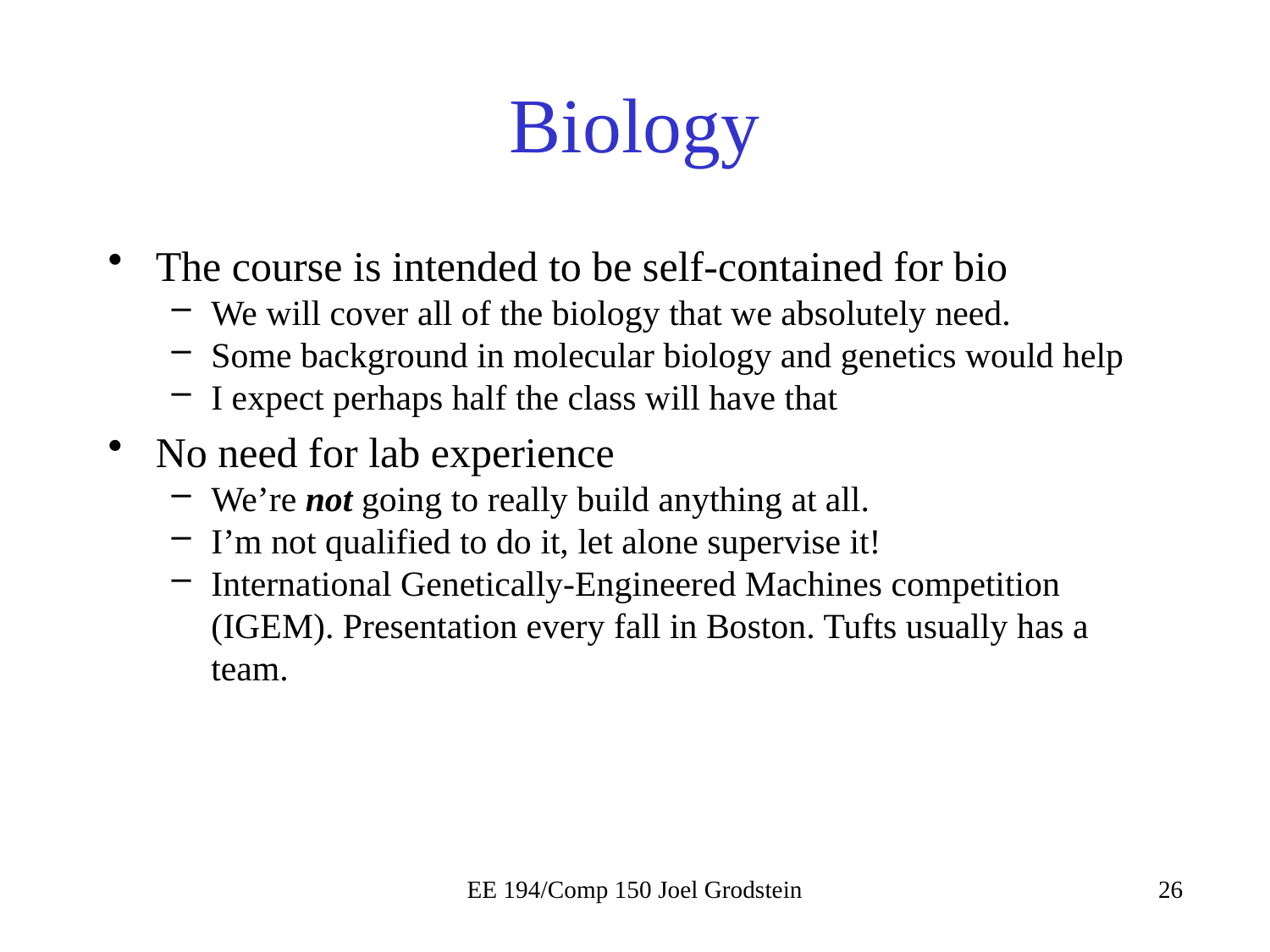

# Biology
The course is intended to be self-contained for bio
We will cover all of the biology that we absolutely need.
Some background in molecular biology and genetics would help
I expect perhaps half the class will have that
No need for lab experience
We’re not going to really build anything at all.
I’m not qualified to do it, let alone supervise it!
International Genetically-Engineered Machines competition (IGEM). Presentation every fall in Boston. Tufts usually has a team.

EE 194/Comp 150 Joel Grodstein